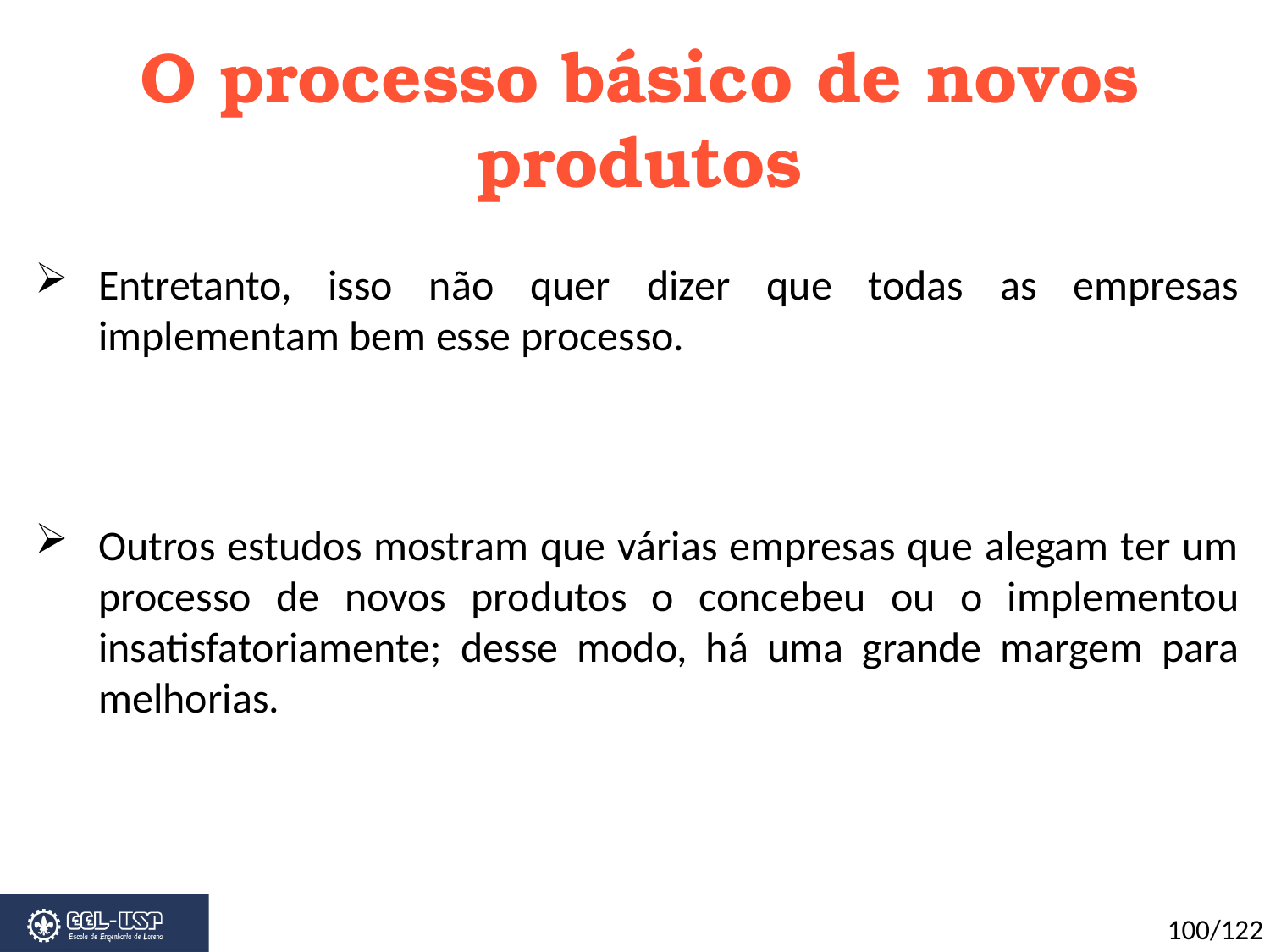

O processo básico de novos produtos

Entretanto, isso não quer dizer que todas as empresas implementam bem esse processo.

Outros estudos mostram que várias empresas que alegam ter um processo de novos produtos o concebeu ou o implementou insatisfatoriamente; desse modo, há uma grande margem para melhorias.
100/122